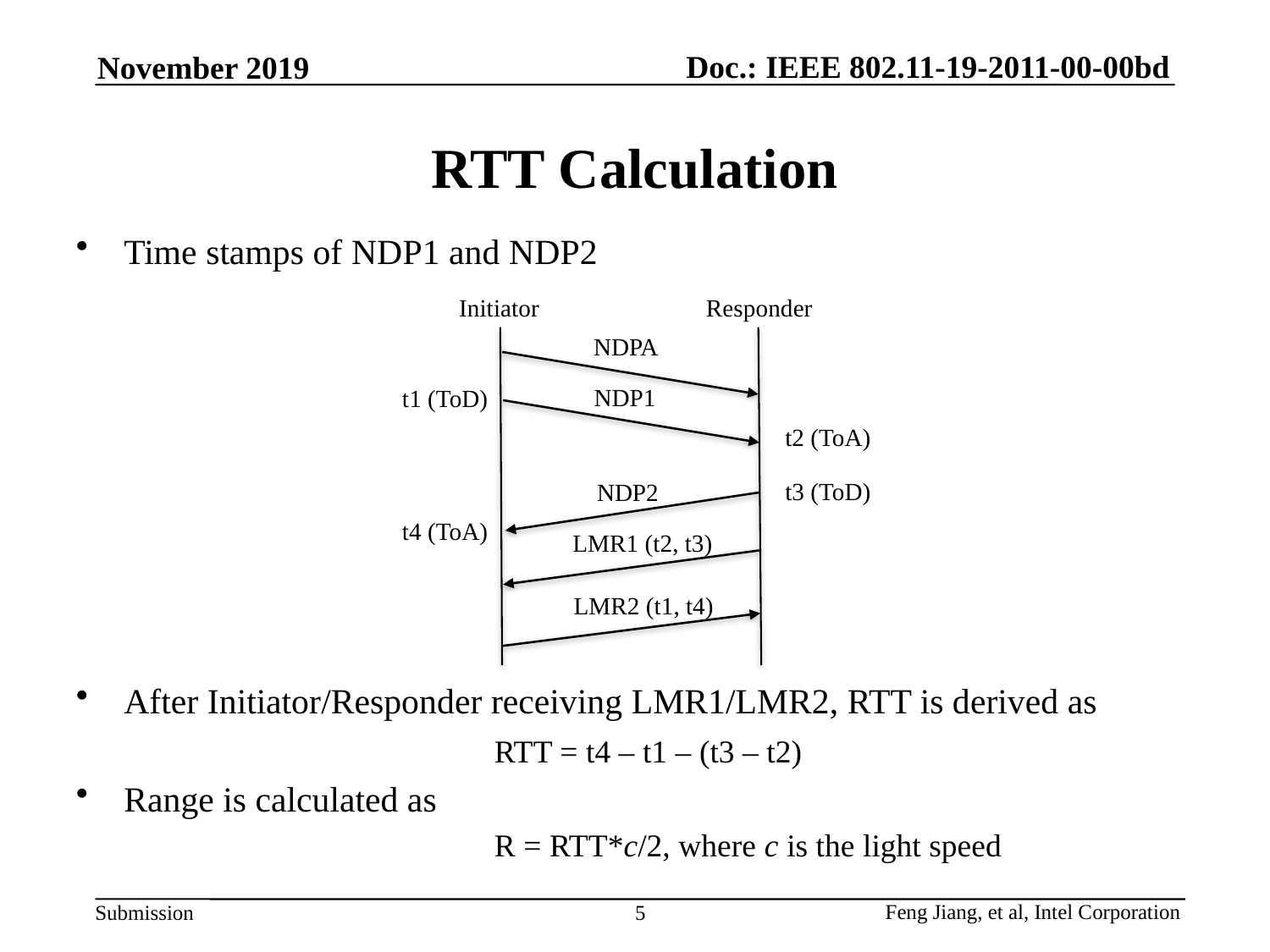

November 2019
# RTT Calculation
Time stamps of NDP1 and NDP2

After Initiator/Responder receiving LMR1/LMR2, RTT is derived as
                                                    RTT = t4 – t1 – (t3 – t2)
Range is calculated as
                                                    R = RTT*c/2, where c is the light speed
Responder
Initiator
NDPA
NDP1
t1 (ToD)

t2 (ToA)

t3 (ToD)

NDP2
t4 (ToA)
LMR1 (t2, t3)
LMR2 (t1, t4)
5